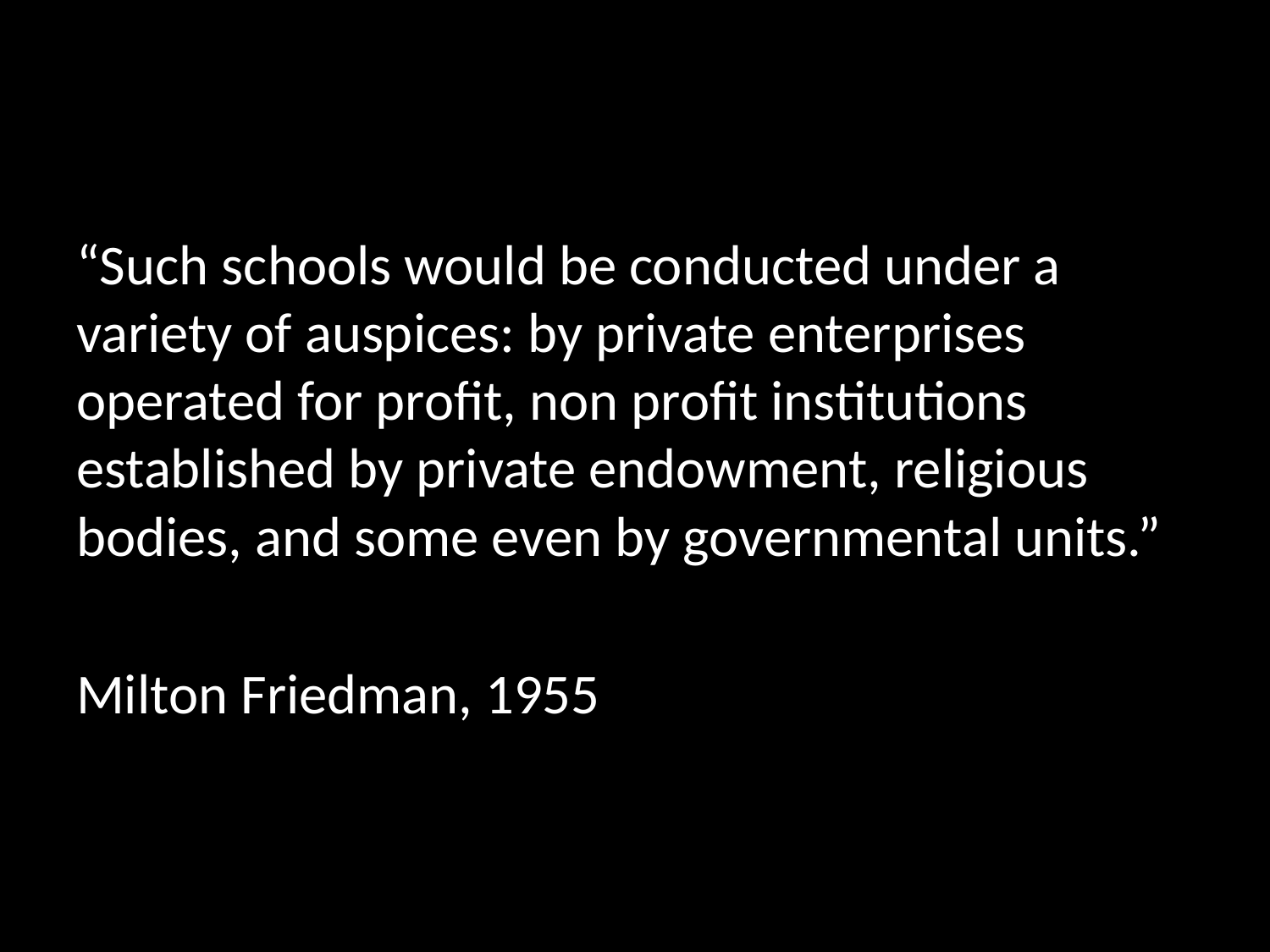

“Such schools would be conducted under a variety of auspices: by private enterprises operated for profit, non profit institutions established by private endowment, religious bodies, and some even by governmental units.”

Milton Friedman, 1955